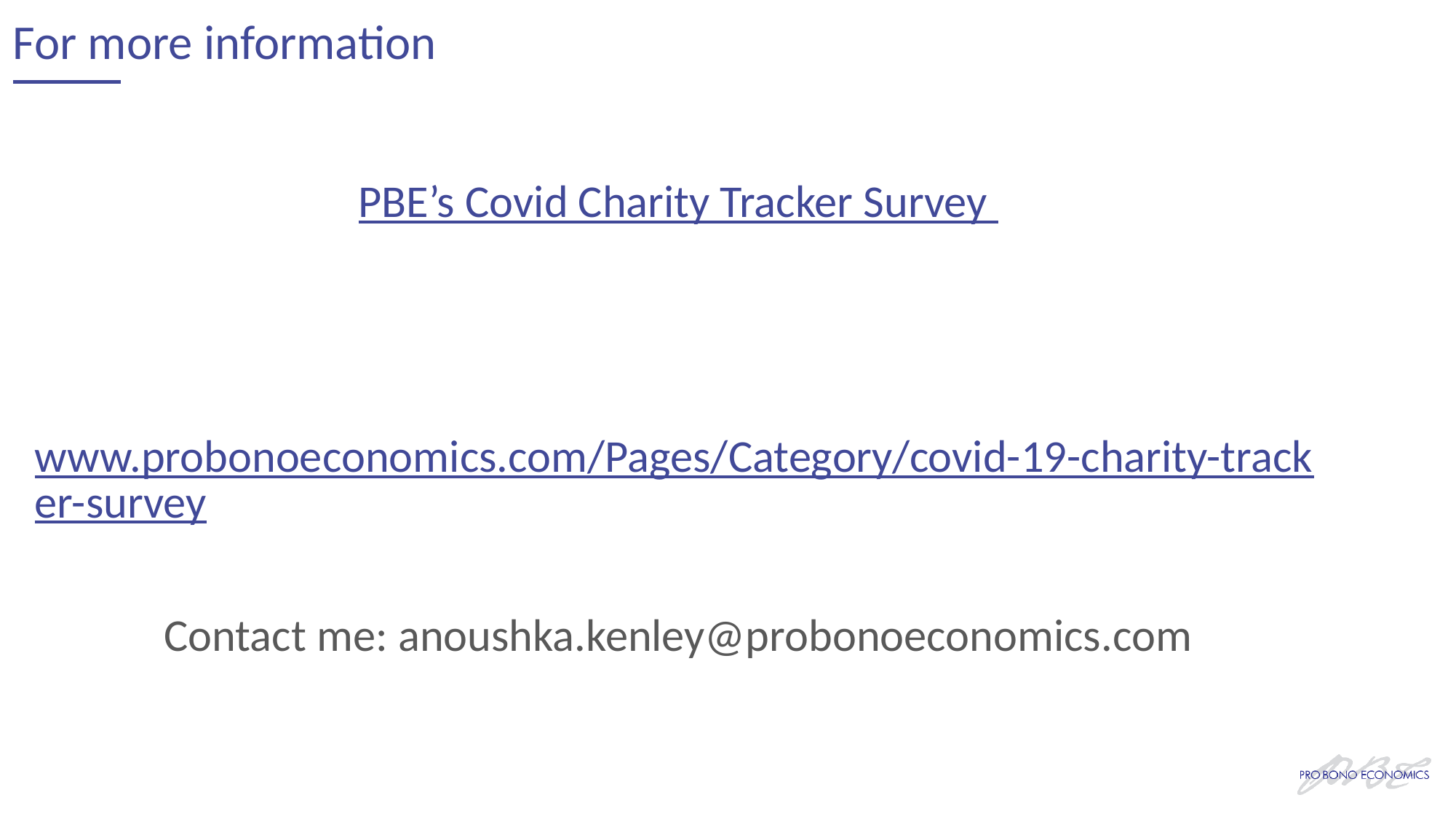

# For more information

PBE’s Covid Charity Tracker Survey

 www.probonoeconomics.com/Pages/Category/covid-19-charity-tracker-survey

Contact me: anoushka.kenley@probonoeconomics.com